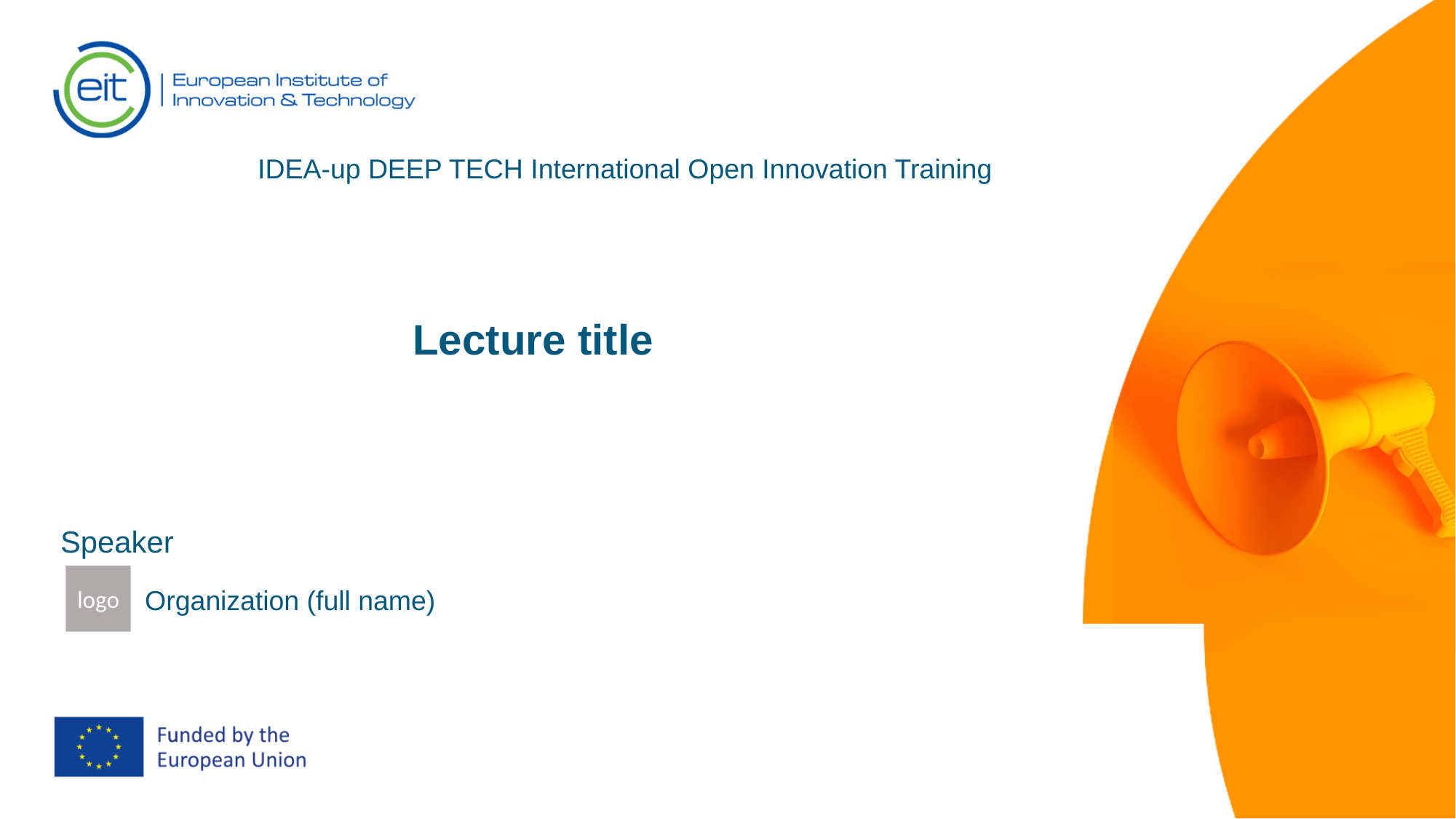

IDEA-up DEEP TECH International Open Innovation Training
Lecture title
Speaker
logo
Organization (full name)